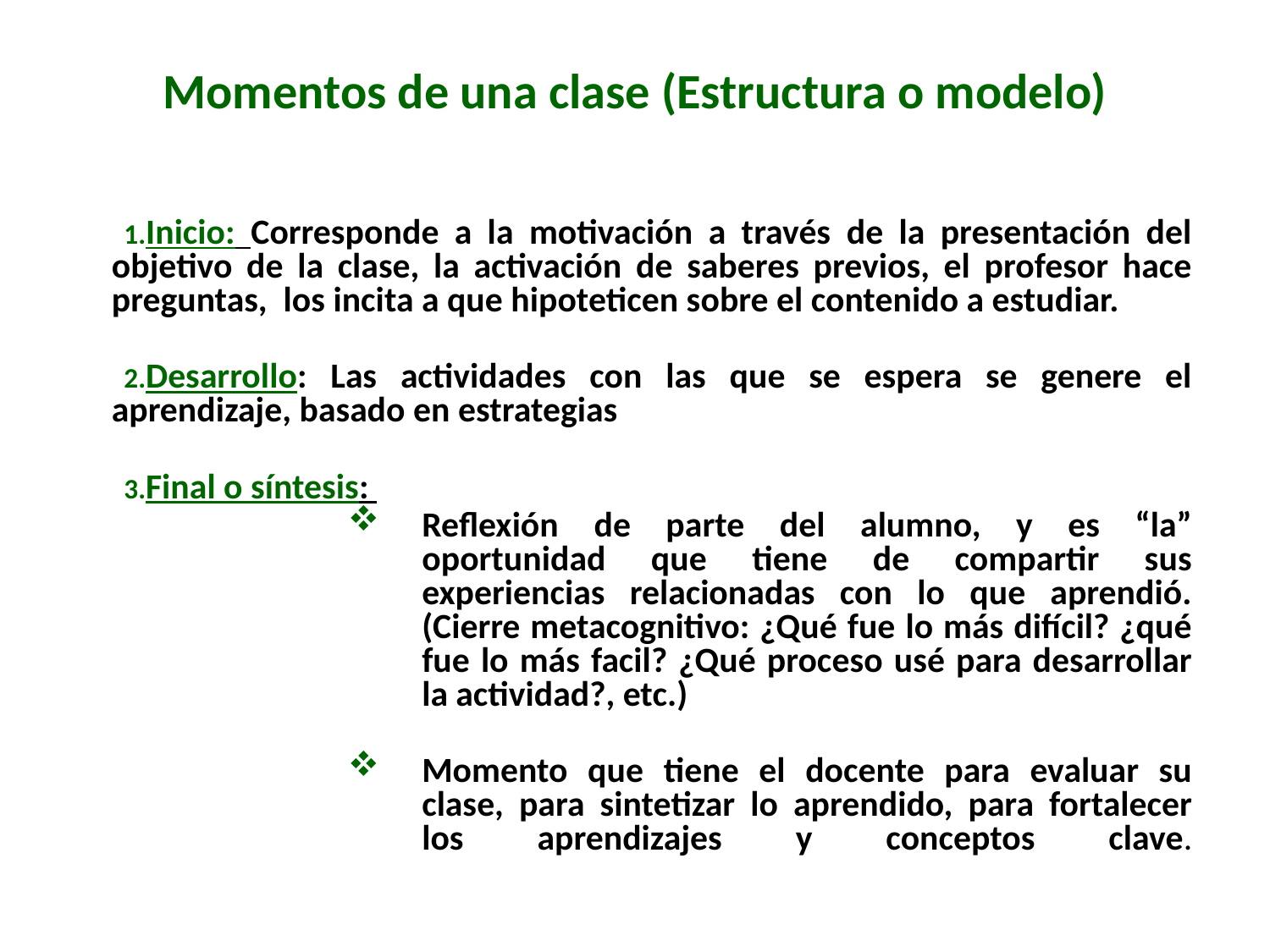

Momentos de una clase (Estructura o modelo)

Inicio: Corresponde a la motivación a través de la presentación del objetivo de la clase, la activación de saberes previos, el profesor hace preguntas,  los incita a que hipoteticen sobre el contenido a estudiar.

Desarrollo: Las actividades con las que se espera se genere el aprendizaje, basado en estrategias

Final o síntesis:
Reflexión de parte del alumno, y es “la” oportunidad que tiene de compartir sus experiencias relacionadas con lo que aprendió. (Cierre metacognitivo: ¿Qué fue lo más difícil? ¿qué fue lo más facil? ¿Qué proceso usé para desarrollar la actividad?, etc.)

Momento que tiene el docente para evaluar su clase, para sintetizar lo aprendido, para fortalecer los aprendizajes y conceptos clave.